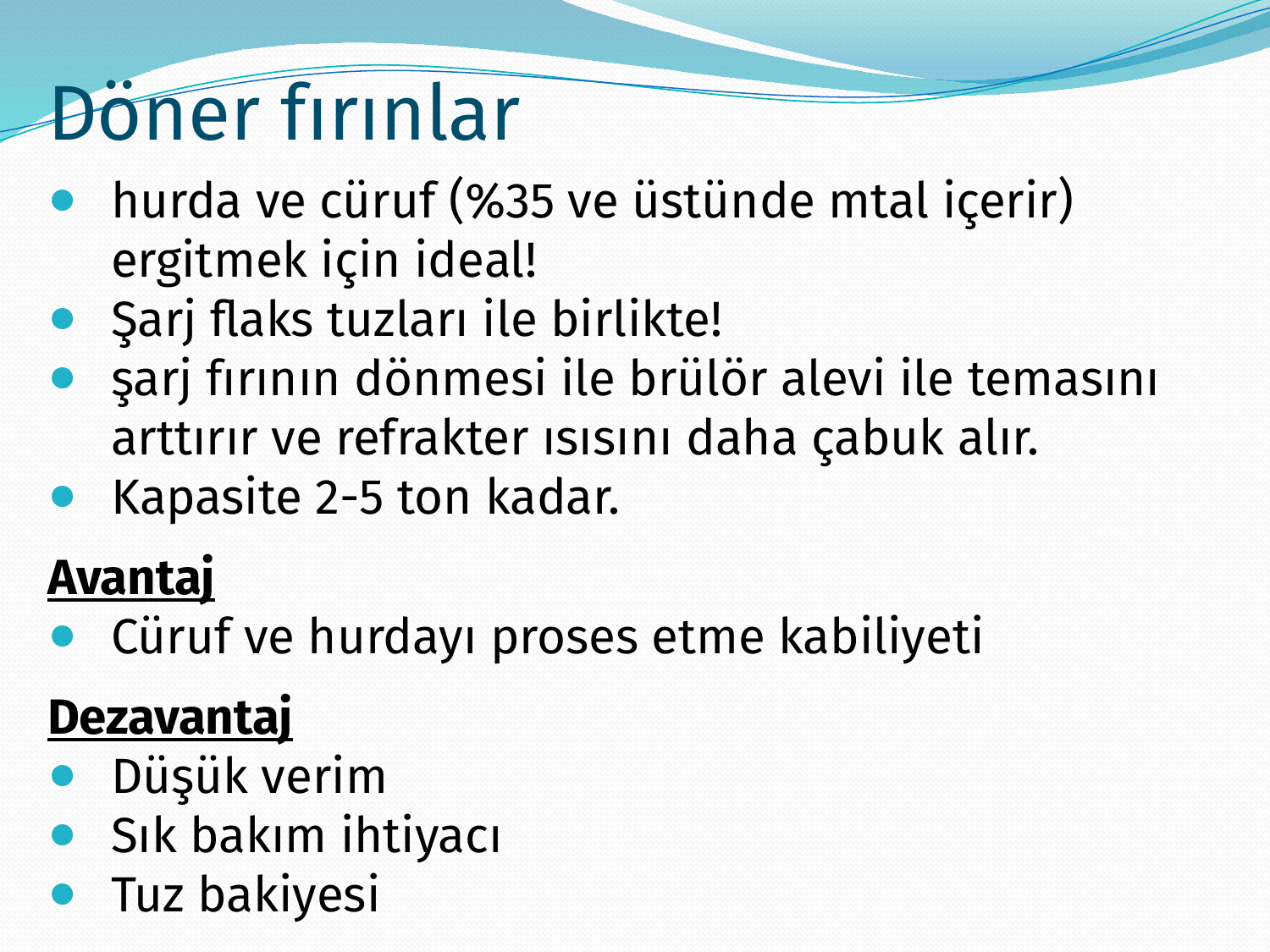

Döner fırınlar
hurda ve cüruf (%35 ve üstünde mtal içerir) ergitmek için ideal!
Şarj flaks tuzları ile birlikte!
şarj fırının dönmesi ile brülör alevi ile temasını arttırır ve refrakter ısısını daha çabuk alır.
Kapasite 2-5 ton kadar.
Avantaj
Cüruf ve hurdayı proses etme kabiliyeti
Dezavantaj
Düşük verim
Sık bakım ihtiyacı
Tuz bakiyesi